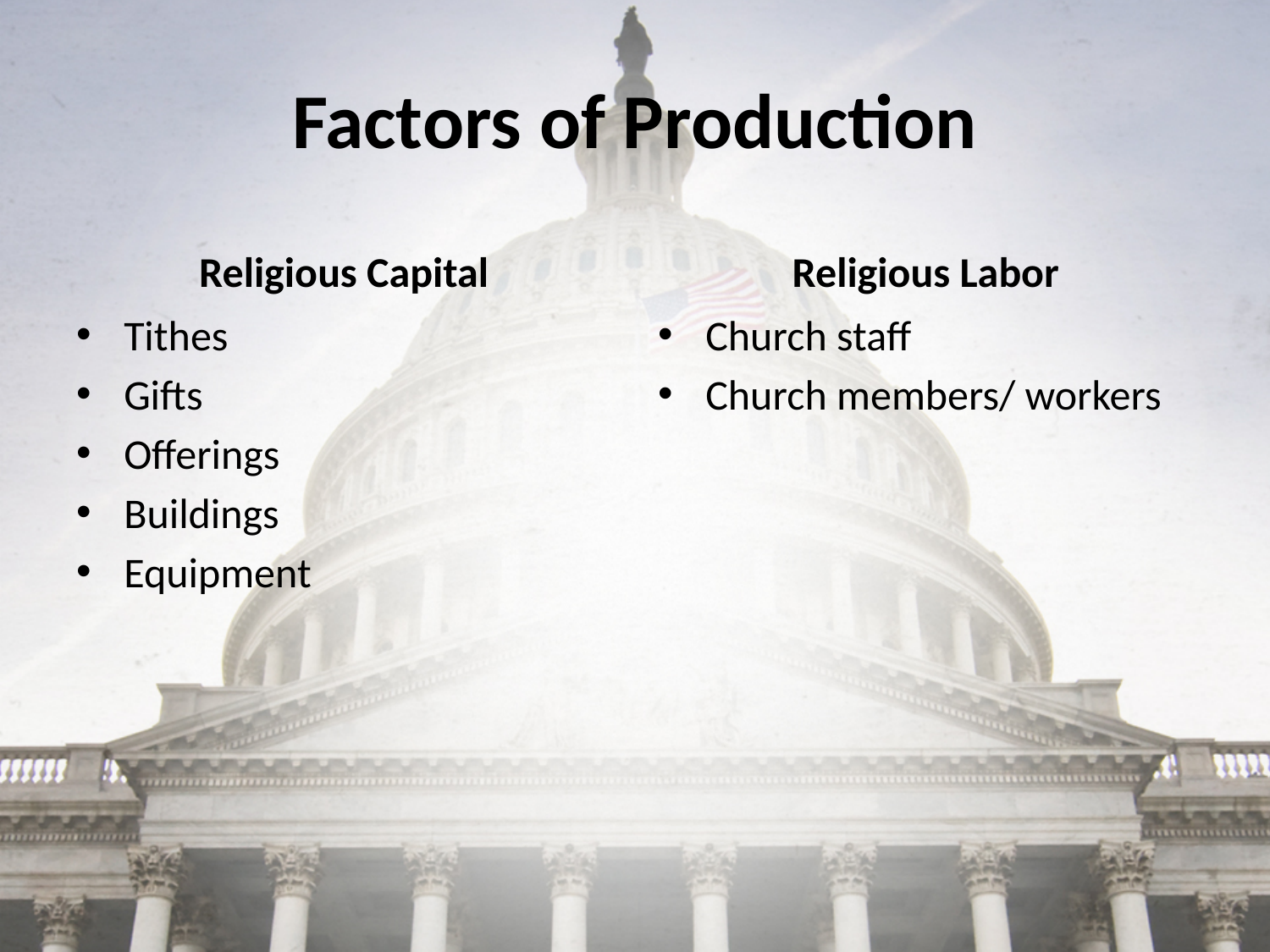

# Factors of Production
Religious Capital
Religious Labor
Tithes
Gifts
Offerings
Buildings
Equipment
Church staff
Church members/ workers